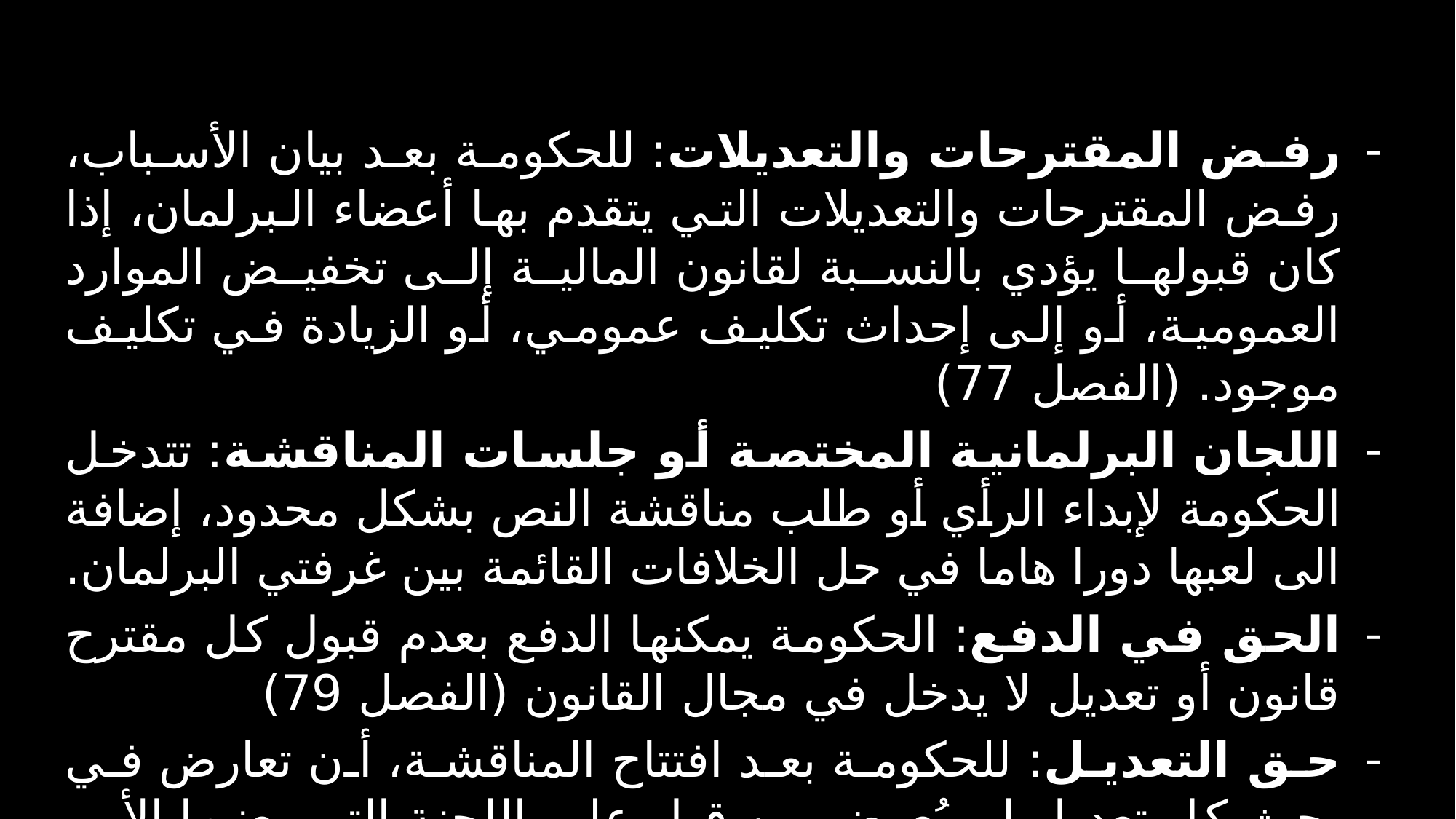

رفض المقترحات والتعديلات: للحكومة بعد بيان الأسباب، رفض المقترحات والتعديلات التي يتقدم بها أعضاء البرلمان، إذا كان قبولها يؤدي بالنسبة لقانون المالية إلى تخفيض الموارد العمومية، أو إلى إحداث تكليف عمومي، أو الزيادة في تكليف موجود. (الفصل 77)
اللجان البرلمانية المختصة أو جلسات المناقشة: تتدخل الحكومة لإبداء الرأي أو طلب مناقشة النص بشكل محدود، إضافة الى لعبها دورا هاما في حل الخلافات القائمة بين غرفتي البرلمان.
الحق في الدفع: الحكومة يمكنها الدفع بعدم قبول كل مقترح قانون أو تعديل لا يدخل في مجال القانون (الفصل 79)
حق التعديل: للحكومة بعد افتتاح المناقشة، أن تعارض في بحث كل تعديل لم يُعرض من قبل على اللجنة التي يعنيها الأمر (الفصل 83)، كما يلزم البرلمان بالتصويت على نص بأكمله (التصويت المغلق) وذلك برفض كل التعديلات المقدمة من طرف النواب، إلا أن دستور الحالي خول للبرلمان حق الاعتراض على هذه المسطرة بأغلبية أعضائه.